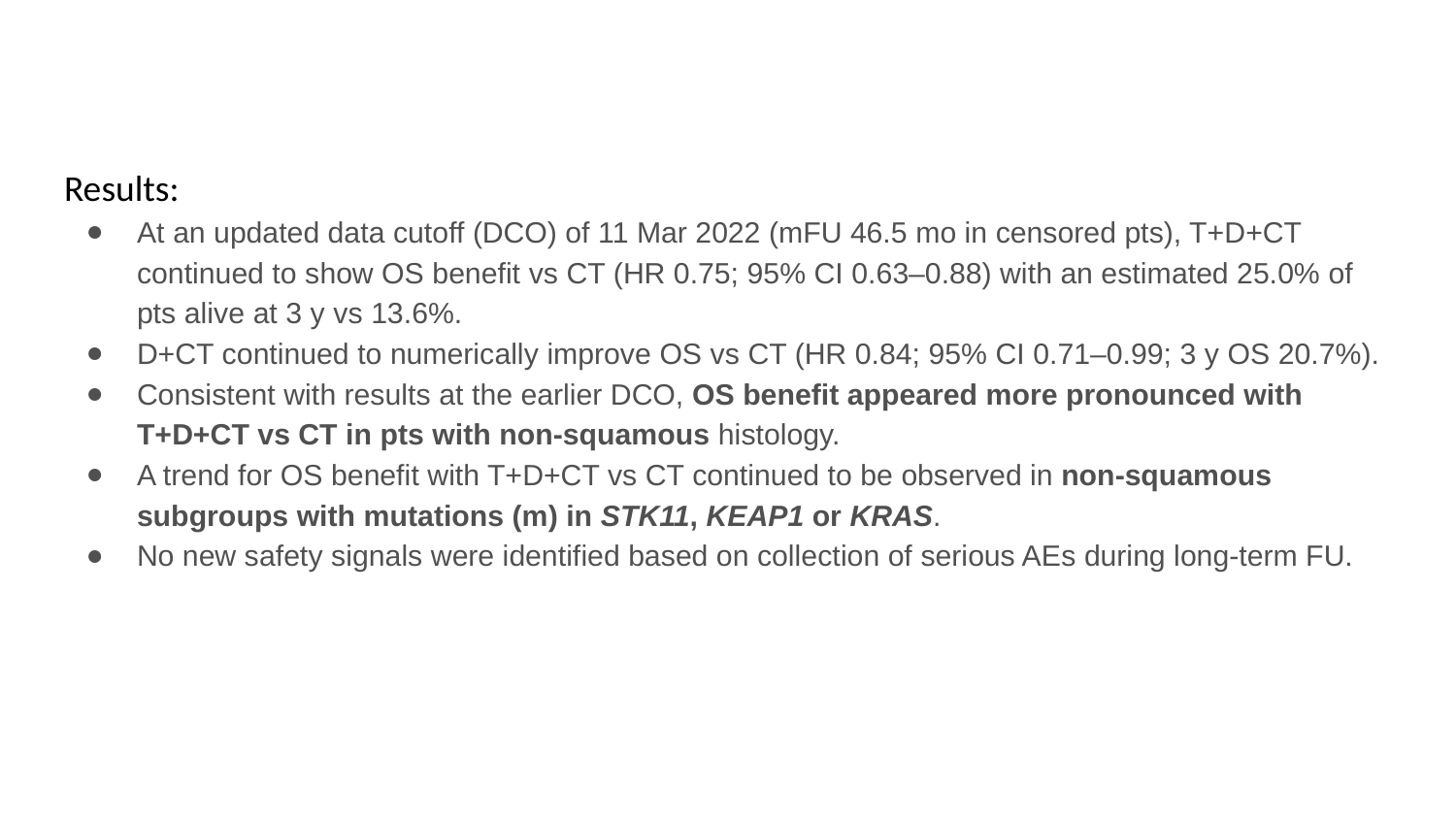

Results:
At an updated data cutoff (DCO) of 11 Mar 2022 (mFU 46.5 mo in censored pts), T+D+CT continued to show OS benefit vs CT (HR 0.75; 95% CI 0.63–0.88) with an estimated 25.0% of pts alive at 3 y vs 13.6%.
D+CT continued to numerically improve OS vs CT (HR 0.84; 95% CI 0.71–0.99; 3 y OS 20.7%).
Consistent with results at the earlier DCO, OS benefit appeared more pronounced with T+D+CT vs CT in pts with non-squamous histology.
A trend for OS benefit with T+D+CT vs CT continued to be observed in non-squamous subgroups with mutations (m) in STK11, KEAP1 or KRAS.
No new safety signals were identified based on collection of serious AEs during long-term FU.